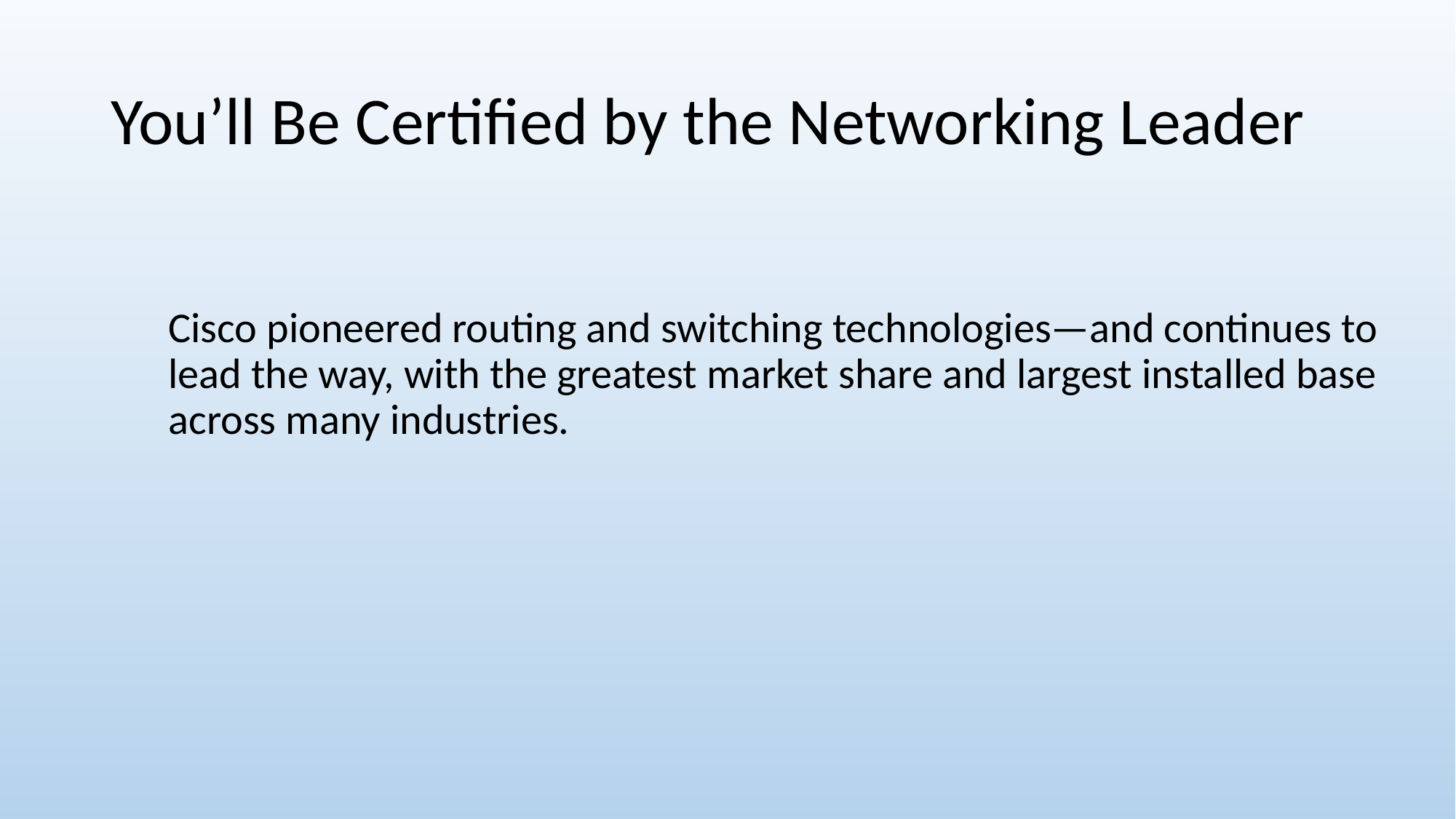

# You’ll Be Certified by the Networking Leader
Cisco pioneered routing and switching technologies—and continues to lead the way, with the greatest market share and largest installed base across many industries.